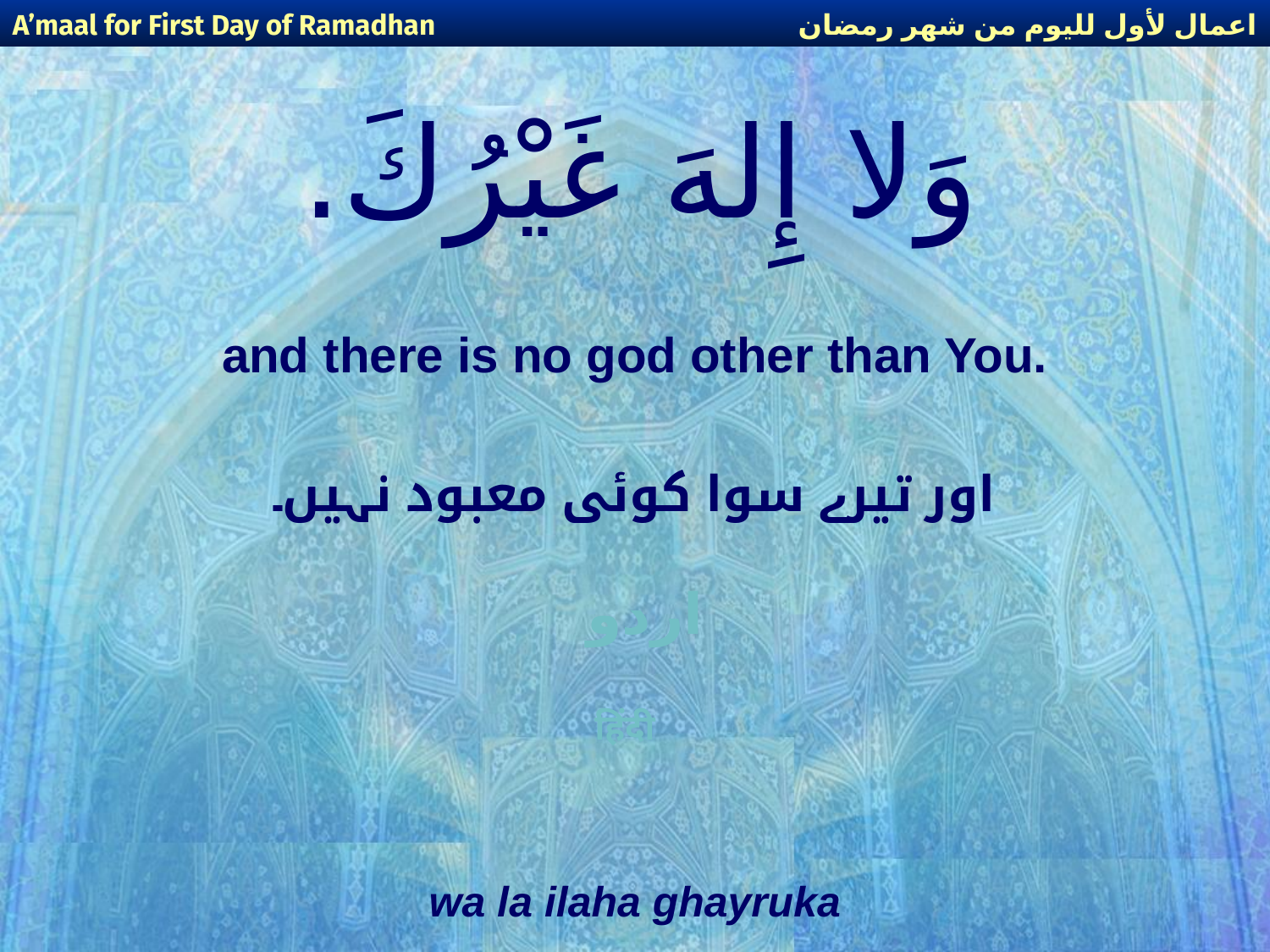

اعمال لأول لليوم من شهر رمضان
A’maal for First Day of Ramadhan
# وَلا إِلهَ غَيْرُكَ.
and there is no god other than You.

اور تیرے سوا کوئی معبود نہیں۔

اردو
हिंदी
wa la ilaha ghayruka